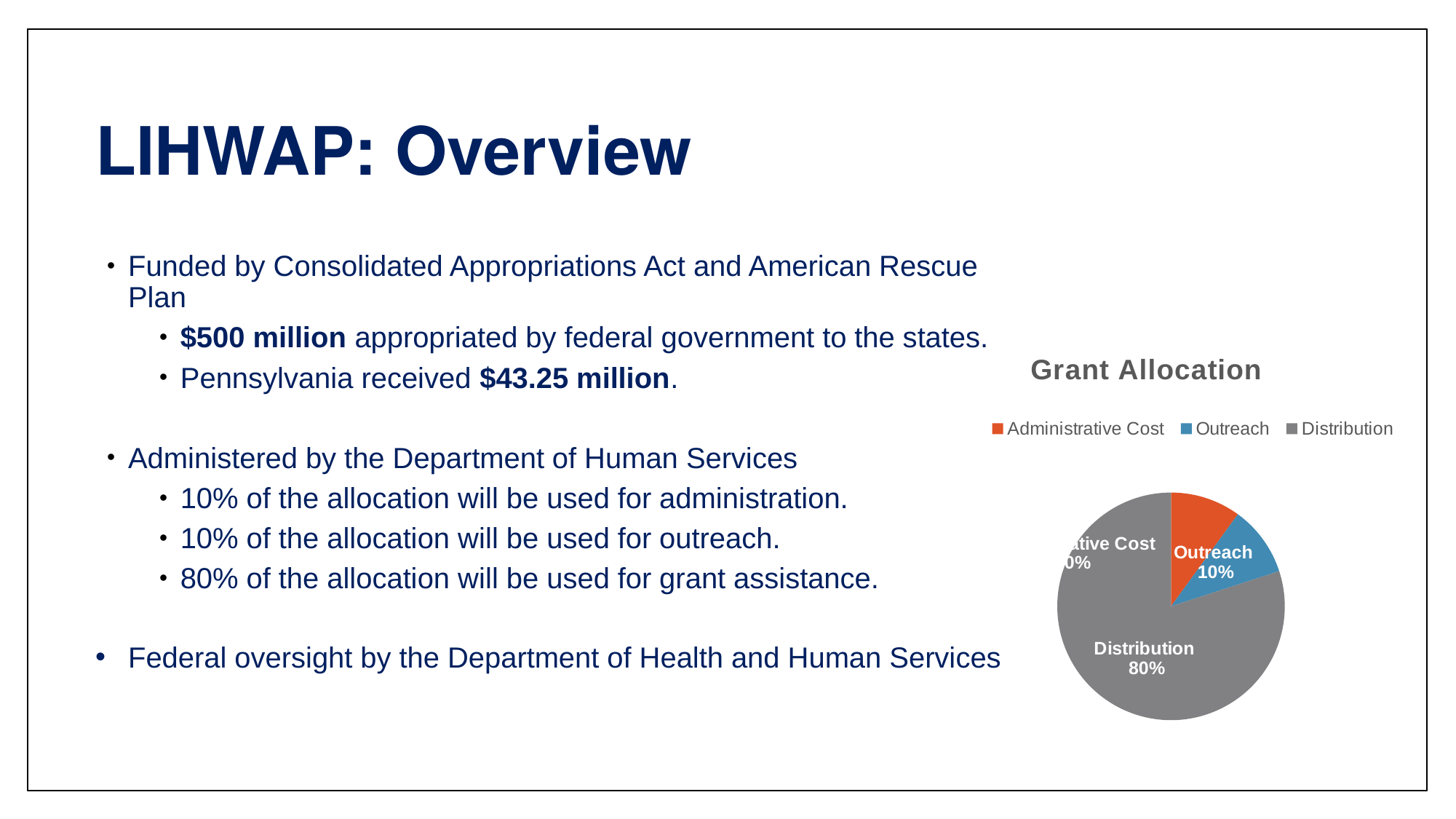

# LIHWAP: Overview
Funded by Consolidated Appropriations Act and American Rescue Plan
$500 million appropriated by federal government to the states.
Pennsylvania received $43.25 million.

Administered by the Department of Human Services
10% of the allocation will be used for administration.
10% of the allocation will be used for outreach.
80% of the allocation will be used for grant assistance.

Federal oversight by the Department of Health and Human Services

### Chart:

| Category | Grant Allocation  |
|---|---|
| Administrative Cost  | 10.0 |
| Outreach  | 10.0 |
| Distribution  | 80.0 |